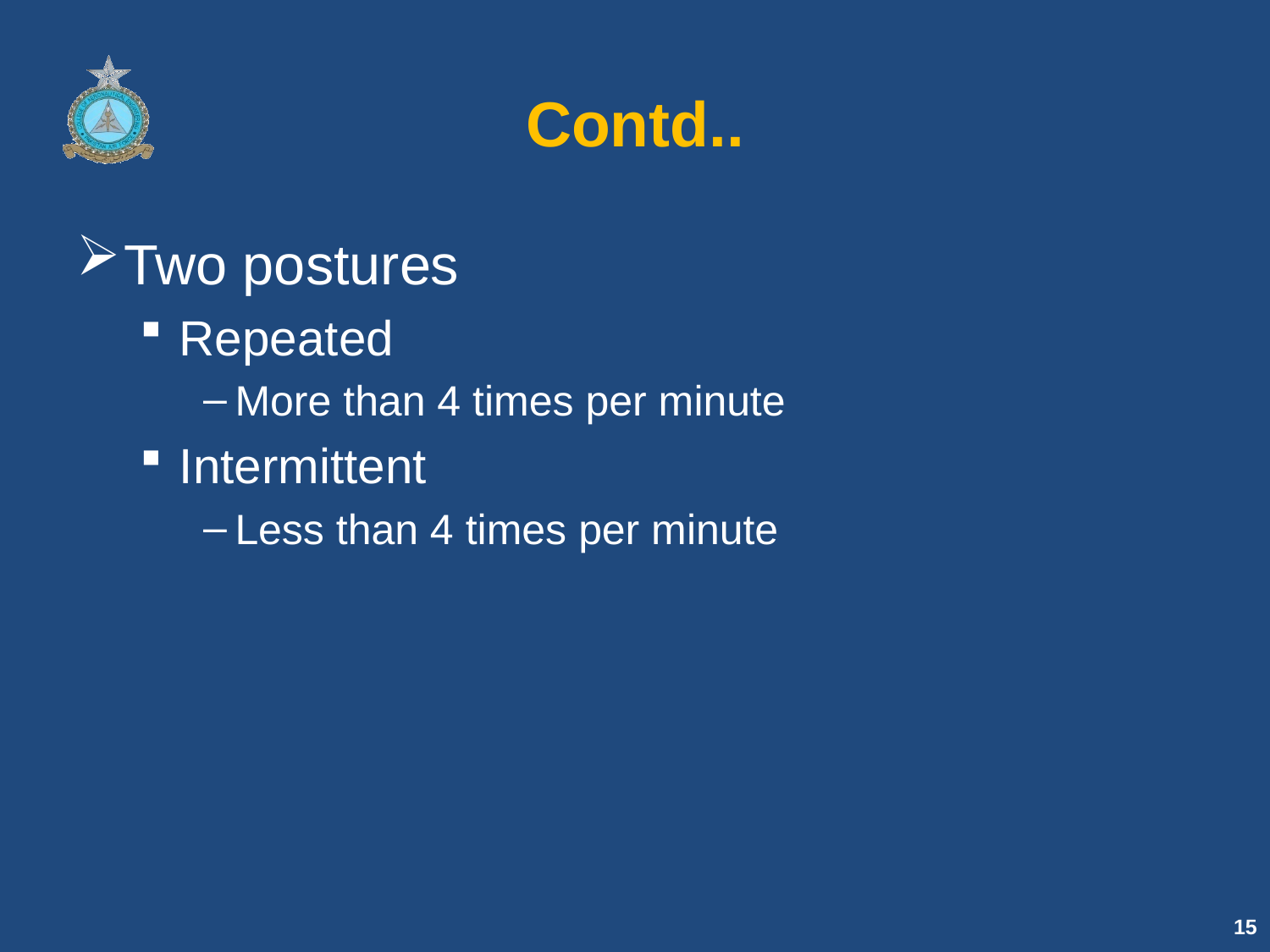

# Contd..
Two postures
Repeated
More than 4 times per minute
Intermittent
Less than 4 times per minute
15